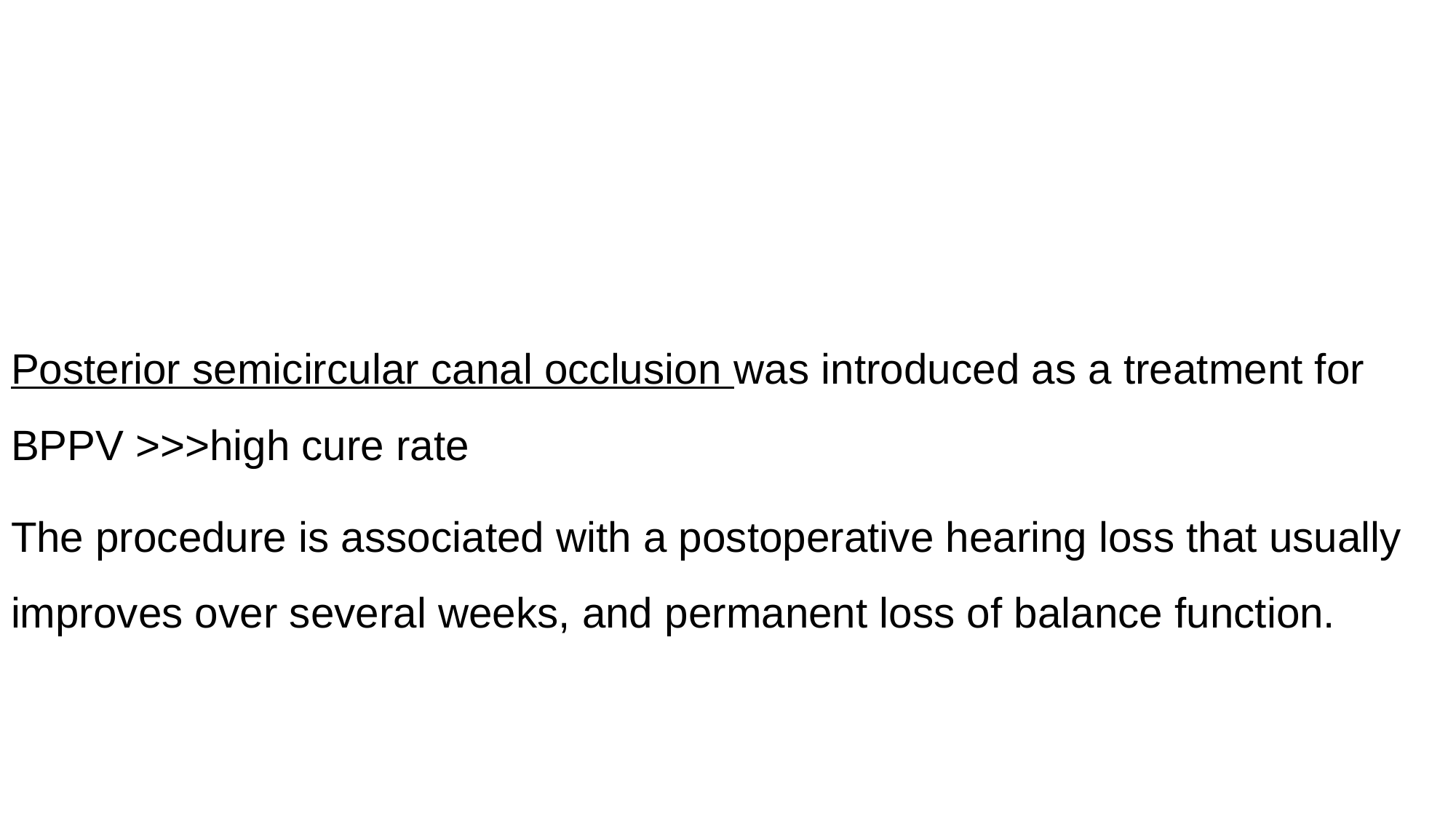

#
Posterior semicircular canal occlusion was introduced as a treatment for BPPV >>>high cure rate
The procedure is associated with a postoperative hearing loss that usually improves over several weeks, and permanent loss of balance function.